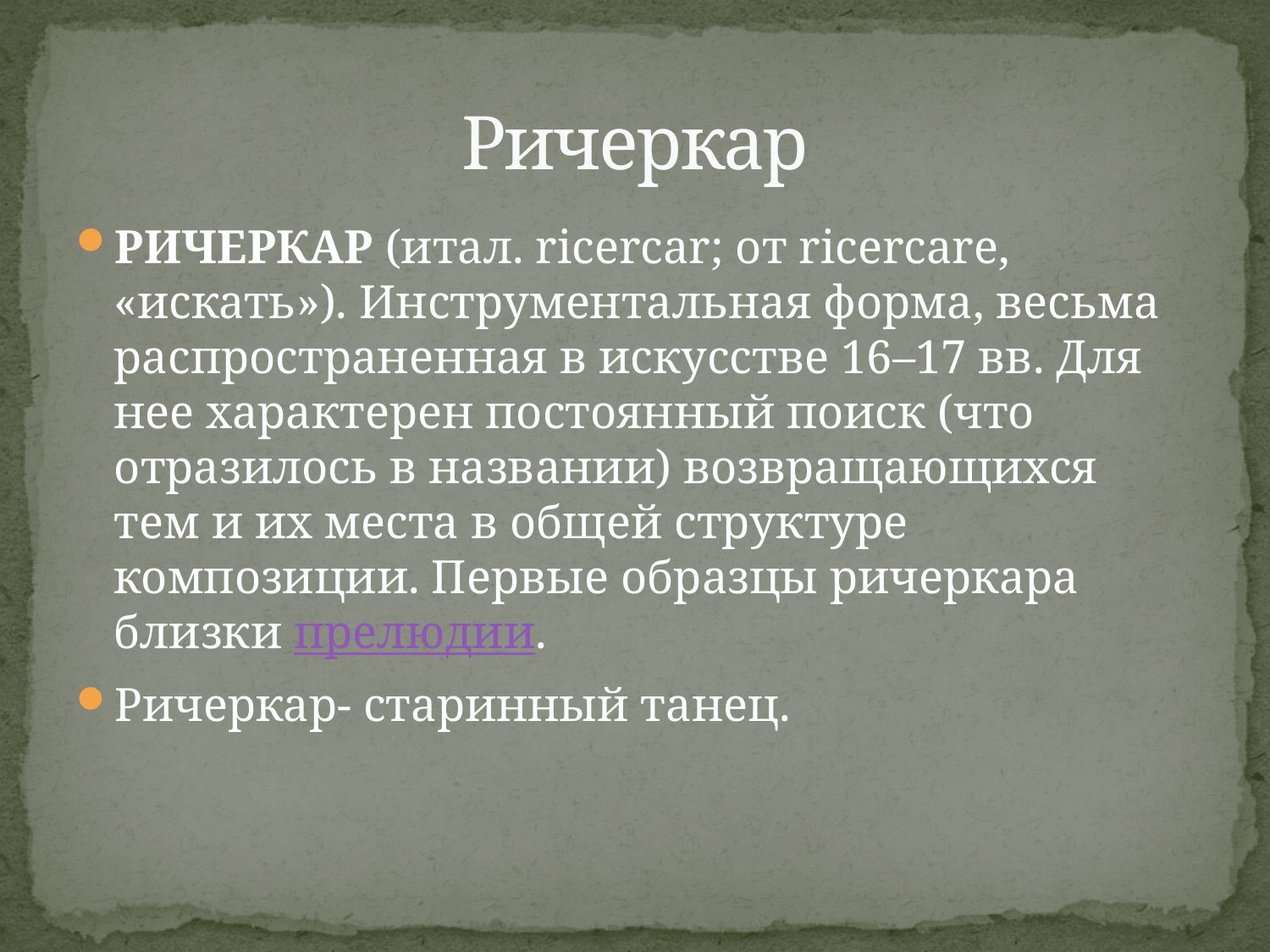

# Ричеркар
РИЧЕРКАР (итал. ricercar; от ricercare, «искать»). Инструментальная форма, весьма распространенная в искусстве 16–17 вв. Для нее характерен постоянный поиск (что отразилось в названии) возвращающихся тем и их места в общей структуре композиции. Первые образцы ричеркара близки прелюдии.
Ричеркар- старинный танец.